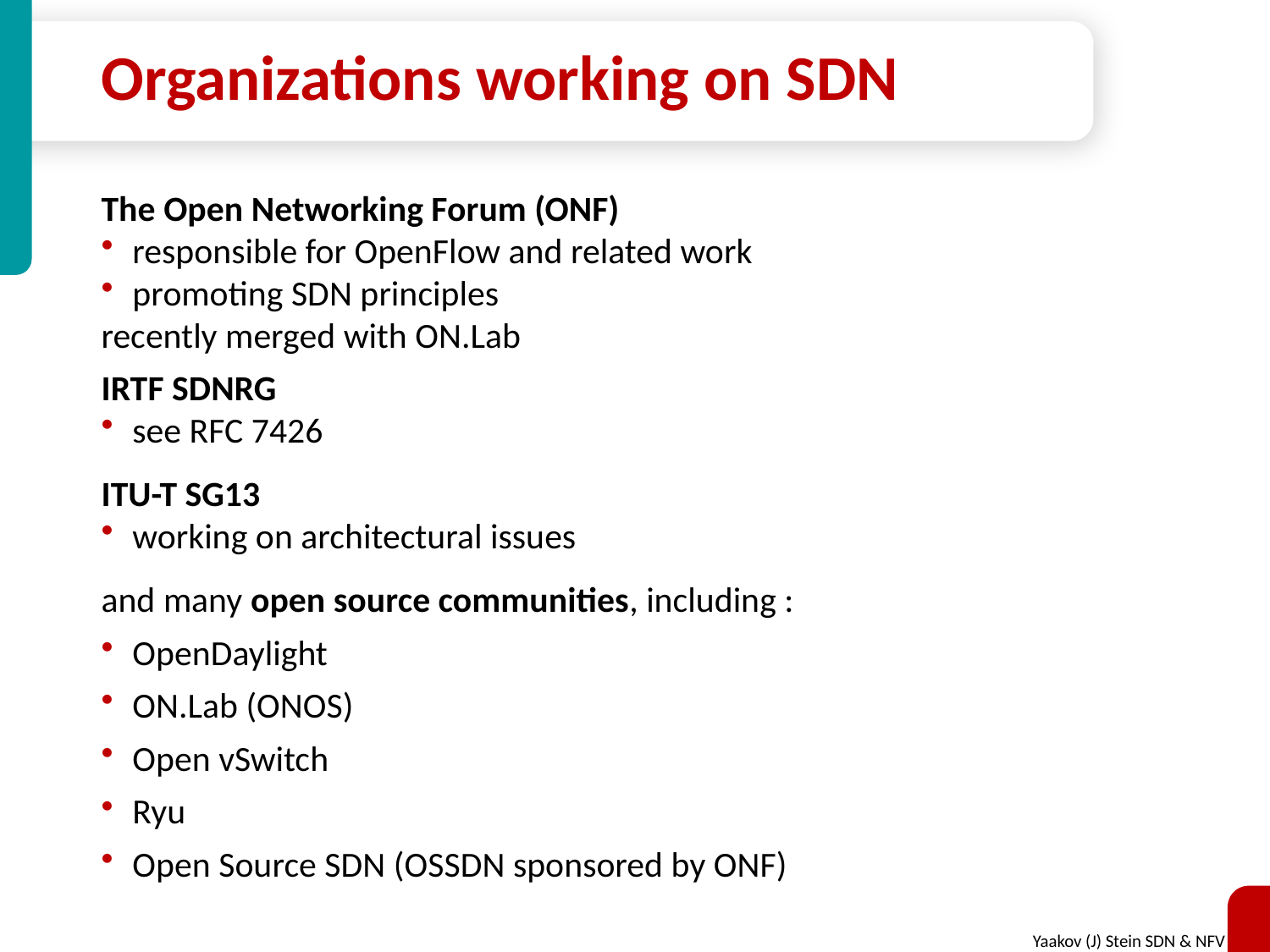

# Organizations working on SDN
The Open Networking Forum (ONF)
responsible for OpenFlow and related work
promoting SDN principles
recently merged with ON.Lab
IRTF SDNRG
see RFC 7426
ITU-T SG13
working on architectural issues
and many open source communities, including :
OpenDaylight
ON.Lab (ONOS)
Open vSwitch
Ryu
Open Source SDN (OSSDN sponsored by ONF)